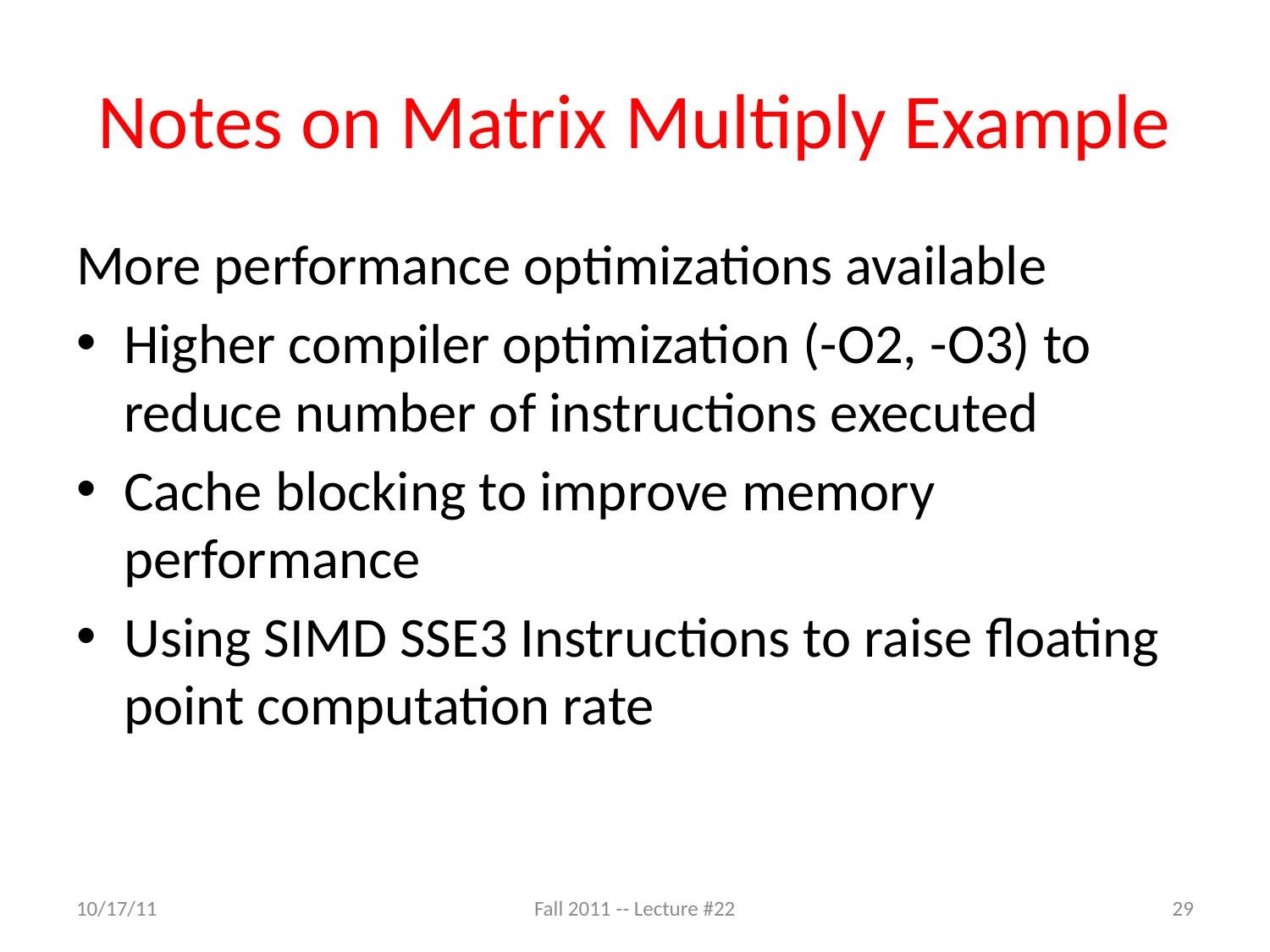

# Notes on Matrix Multiply Example
More performance optimizations available
Higher compiler optimization (-O2, -O3) to reduce number of instructions executed
Cache blocking to improve memory performance
Using SIMD SSE3 Instructions to raise floating point computation rate
10/17/11
Fall 2011 -- Lecture #22
29